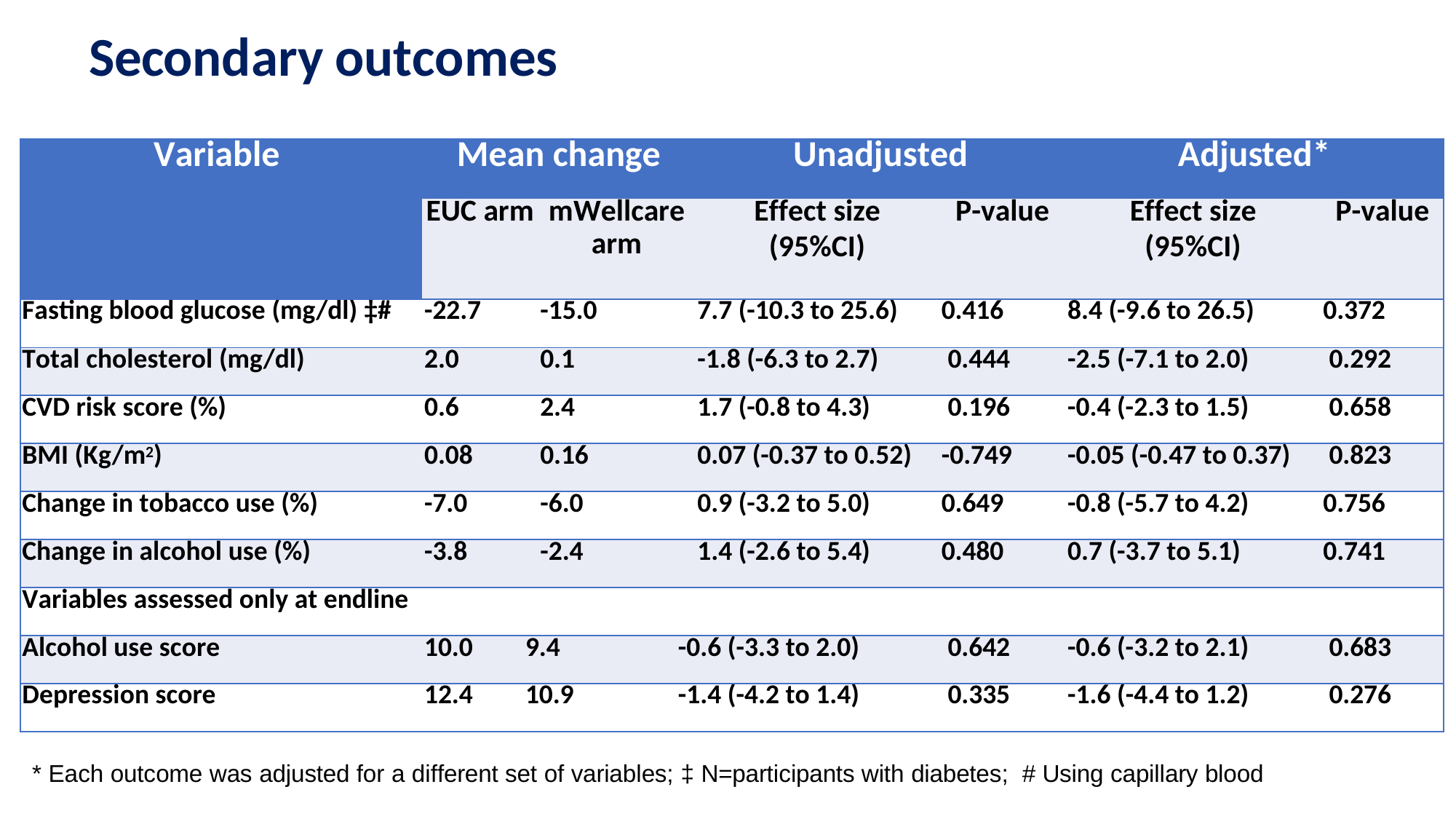

# Secondary outcomes
| Variable | Mean change |  |  |  | Unadjusted |  | Adjusted\* |  |
| --- | --- | --- | --- | --- | --- | --- | --- | --- |
|  | EUC arm |  | mWellcare arm |  | Effect size (95%CI) | P-value | Effect size (95%CI) | P-value |
| Fasting blood glucose (mg/dl) ‡# | -22.7 |  | -15.0 |  | 7.7 (-10.3 to 25.6) | 0.416 | 8.4 (-9.6 to 26.5) | 0.372 |
| Total cholesterol (mg/dl) | 2.0 |  | 0.1 |  | -1.8 (-6.3 to 2.7) | 0.444 | -2.5 (-7.1 to 2.0) | 0.292 |
| CVD risk score (%) | 0.6 |  | 2.4 |  | 1.7 (-0.8 to 4.3) | 0.196 | -0.4 (-2.3 to 1.5) | 0.658 |
| BMI (Kg/m2) | 0.08 |  | 0.16 |  | 0.07 (-0.37 to 0.52) | -0.749 | -0.05 (-0.47 to 0.37) | 0.823 |
| Change in tobacco use (%) | -7.0 |  | -6.0 |  | 0.9 (-3.2 to 5.0) | 0.649 | -0.8 (-5.7 to 4.2) | 0.756 |
| Change in alcohol use (%) | -3.8 |  | -2.4 |  | 1.4 (-2.6 to 5.4) | 0.480 | 0.7 (-3.7 to 5.1) | 0.741 |
| Variables assessed only at endline |  |  |  |  |  |  |  |  |
| Alcohol use score | 10.0 | 9.4 |  | -0.6 (-3.3 to 2.0) |  | 0.642 | -0.6 (-3.2 to 2.1) | 0.683 |
| Depression score | 12.4 | 10.9 |  | -1.4 (-4.2 to 1.4) |  | 0.335 | -1.6 (-4.4 to 1.2) | 0.276 |
* Each outcome was adjusted for a different set of variables; ‡ N=participants with diabetes;  # Using capillary blood